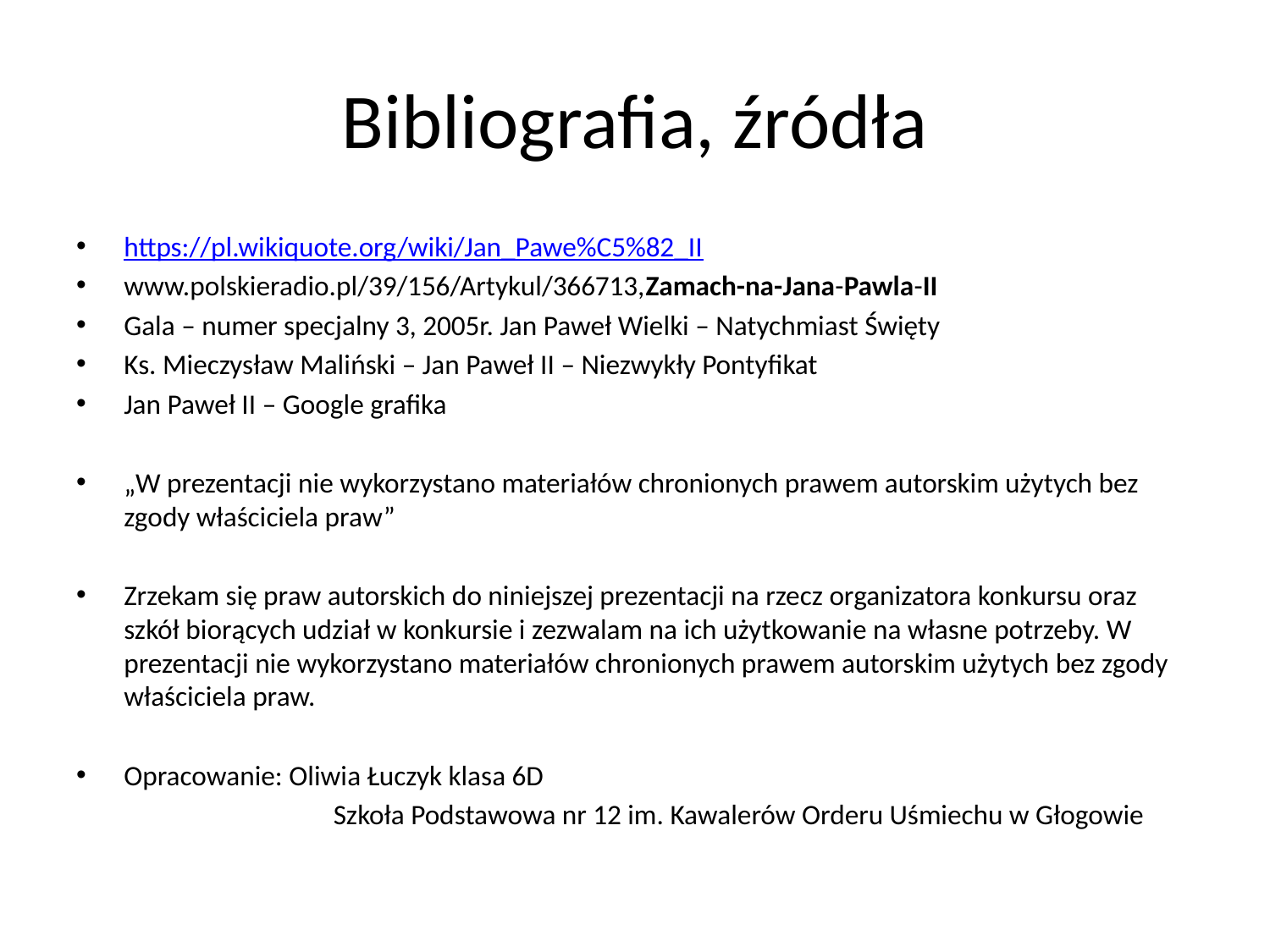

# Bibliografia, źródła
https://pl.wikiquote.org/wiki/Jan_Pawe%C5%82_II
www.polskieradio.pl/39/156/Artykul/366713,Zamach-na-Jana-Pawla-II
Gala – numer specjalny 3, 2005r. Jan Paweł Wielki – Natychmiast Święty
Ks. Mieczysław Maliński – Jan Paweł II – Niezwykły Pontyfikat
Jan Paweł II – Google grafika

„W prezentacji nie wykorzystano materiałów chronionych prawem autorskim użytych bez zgody właściciela praw”

Zrzekam się praw autorskich do niniejszej prezentacji na rzecz organizatora konkursu oraz szkół biorących udział w konkursie i zezwalam na ich użytkowanie na własne potrzeby. W prezentacji nie wykorzystano materiałów chronionych prawem autorskim użytych bez zgody właściciela praw.

Opracowanie: Oliwia Łuczyk klasa 6D
		             Szkoła Podstawowa nr 12 im. Kawalerów Orderu Uśmiechu w Głogowie